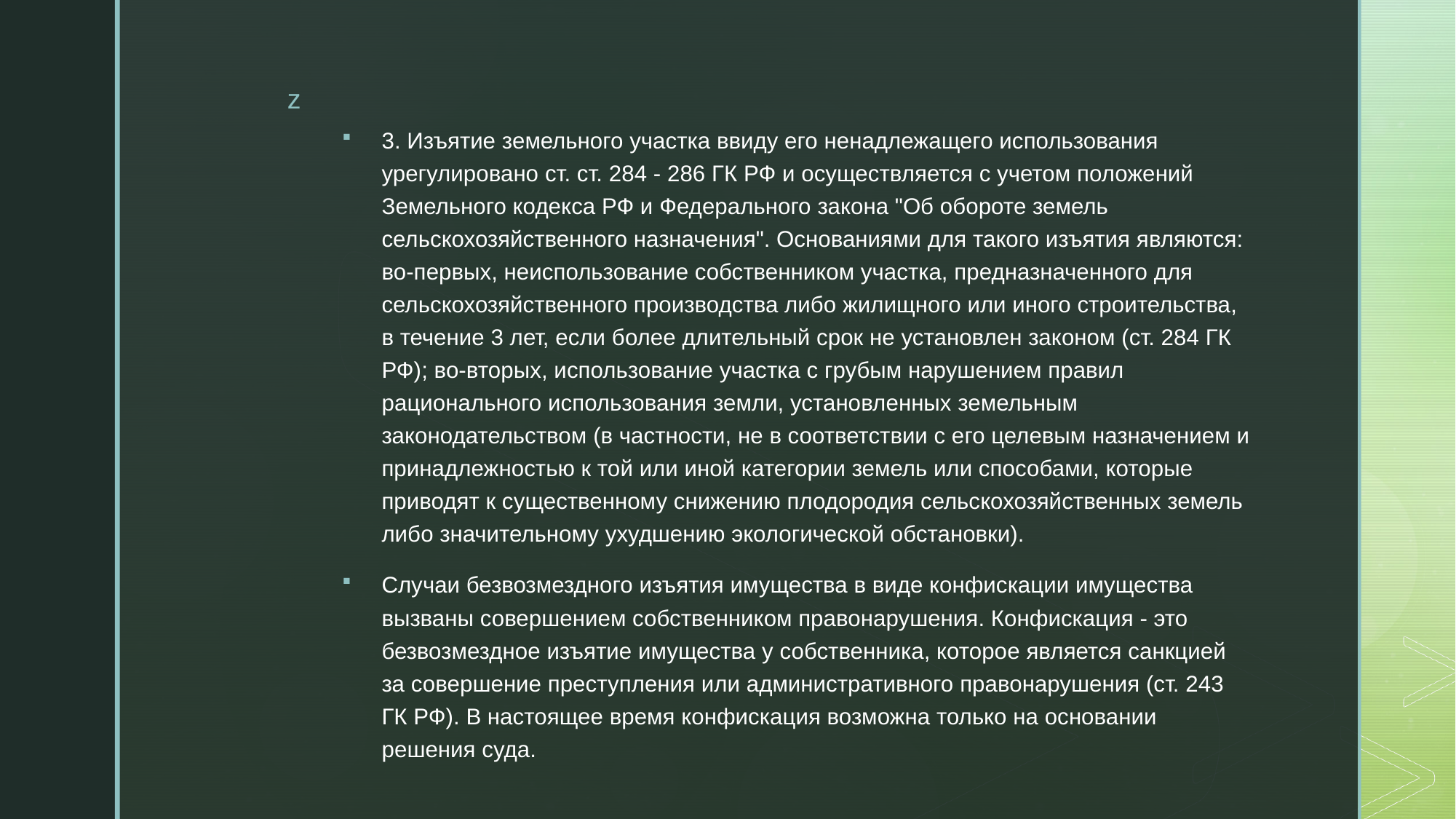

3. Изъятие земельного участка ввиду его ненадлежащего использования урегулировано ст. ст. 284 - 286 ГК РФ и осуществляется с учетом положений Земельного кодекса РФ и Федерального закона "Об обороте земель сельскохозяйственного назначения". Основаниями для такого изъятия являются: во-первых, неиспользование собственником участка, предназначенного для сельскохозяйственного производства либо жилищного или иного строительства, в течение 3 лет, если более длительный срок не установлен законом (ст. 284 ГК РФ); во-вторых, использование участка с грубым нарушением правил рационального использования земли, установленных земельным законодательством (в частности, не в соответствии с его целевым назначением и принадлежностью к той или иной категории земель или способами, которые приводят к существенному снижению плодородия сельскохозяйственных земель либо значительному ухудшению экологической обстановки).
Случаи безвозмездного изъятия имущества в виде конфискации имущества вызваны совершением собственником правонарушения. Конфискация - это безвозмездное изъятие имущества у собственника, которое является санкцией за совершение преступления или административного правонарушения (ст. 243 ГК РФ). В настоящее время конфискация возможна только на основании решения суда.